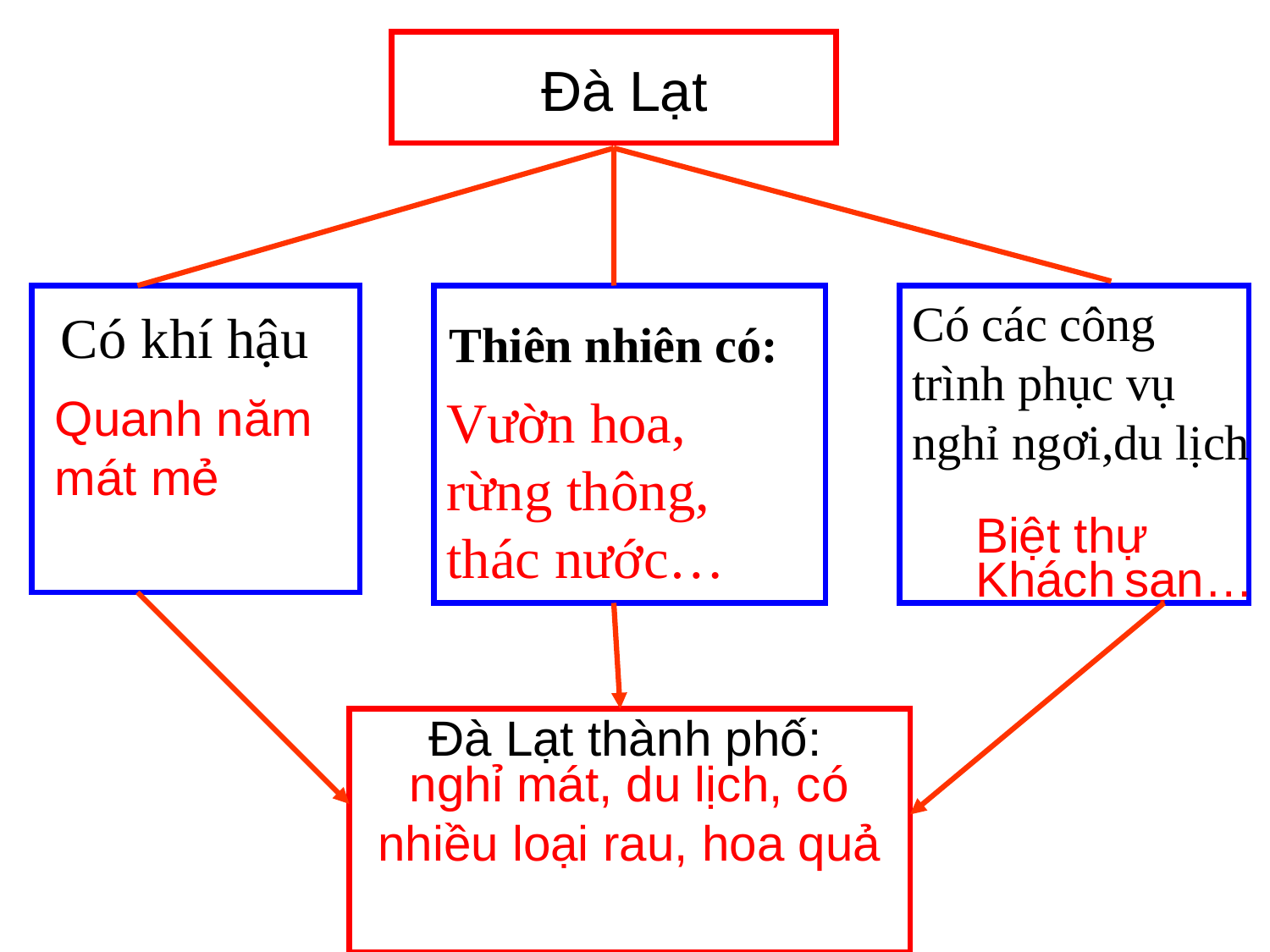

Đà Lạt

Có các công trình phục vụ nghỉ ngơi,du lịch
Có khí hậu
Thiên nhiên có:
Quanh năm mát mẻ
Vườn hoa, rừng thông, thác nước…
Biệt thự
Khách sạn…

Đà Lạt thành phố:

nghỉ mát, du lịch, có nhiều loại rau, hoa quả